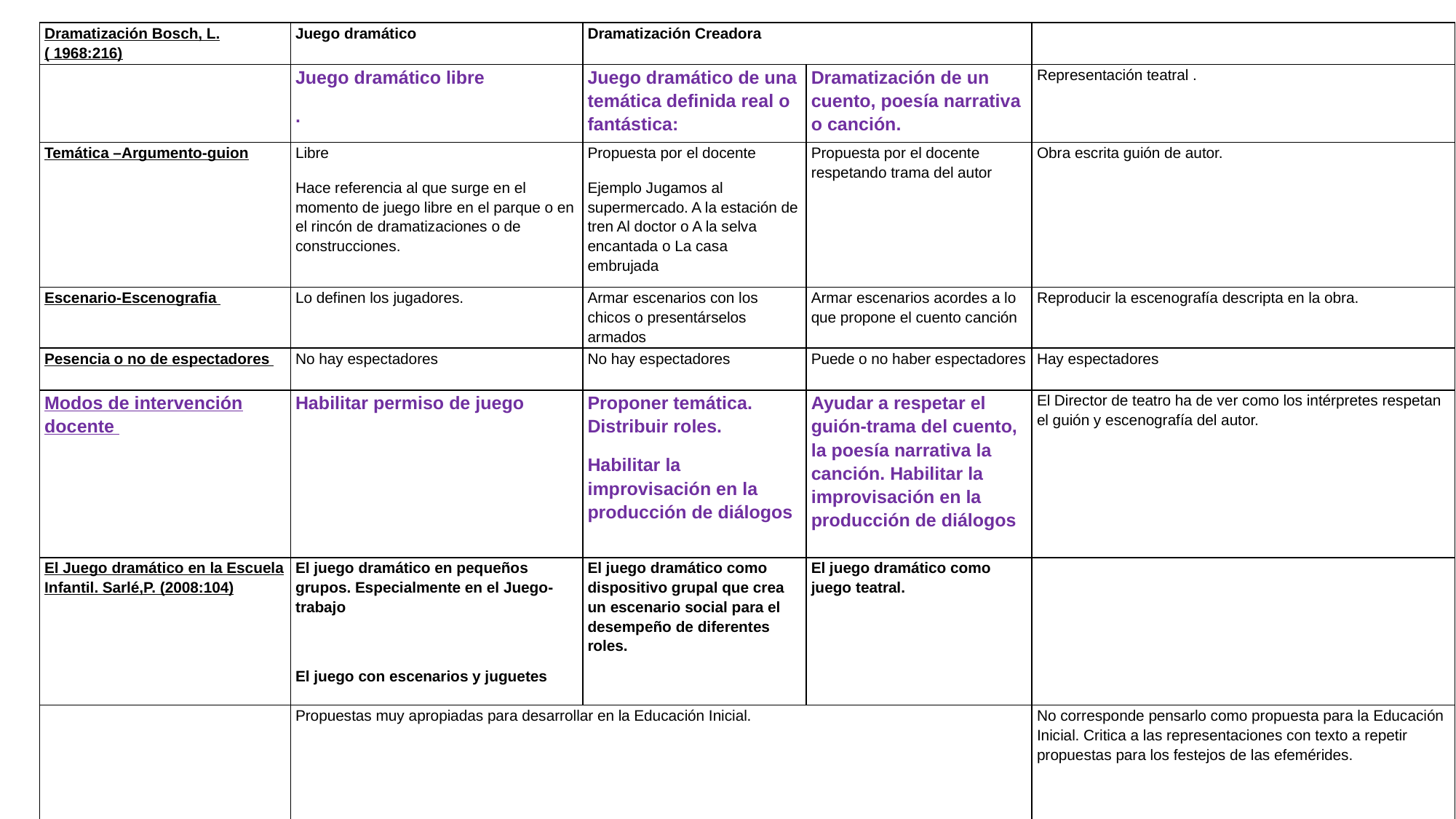

| Dramatización Bosch, L. ( 1968:216) | Juego dramático | Dramatización Creadora |  |  |
| --- | --- | --- | --- | --- |
|  | Juego dramático libre . | Juego dramático de una temática definida real o fantástica: | Dramatización de un cuento, poesía narrativa o canción. | Representación teatral . |
| Temática –Argumento-guion | Libre Hace referencia al que surge en el momento de juego libre en el parque o en el rincón de dramatizaciones o de construcciones. | Propuesta por el docente Ejemplo Jugamos al supermercado. A la estación de tren Al doctor o A la selva encantada o La casa embrujada | Propuesta por el docente respetando trama del autor | Obra escrita guión de autor. |
| Escenario-Escenografia | Lo definen los jugadores. | Armar escenarios con los chicos o presentárselos armados | Armar escenarios acordes a lo que propone el cuento canción | Reproducir la escenografía descripta en la obra. |
| Pesencia o no de espectadores | No hay espectadores | No hay espectadores | Puede o no haber espectadores | Hay espectadores |
| Modos de intervención docente | Habilitar permiso de juego | Proponer temática. Distribuir roles. Habilitar la improvisación en la producción de diálogos | Ayudar a respetar el guión-trama del cuento, la poesía narrativa la canción. Habilitar la improvisación en la producción de diálogos | El Director de teatro ha de ver como los intérpretes respetan el guión y escenografía del autor. |
| El Juego dramático en la Escuela Infantil. Sarlé,P. (2008:104) | El juego dramático en pequeños grupos. Especialmente en el Juego-trabajo   El juego con escenarios y juguetes | El juego dramático como dispositivo grupal que crea un escenario social para el desempeño de diferentes roles. | El juego dramático como juego teatral. |  |
|  | Propuestas muy apropiadas para desarrollar en la Educación Inicial. |  |  | No corresponde pensarlo como propuesta para la Educación Inicial. Critica a las representaciones con texto a repetir propuestas para los festejos de las efemérides. |